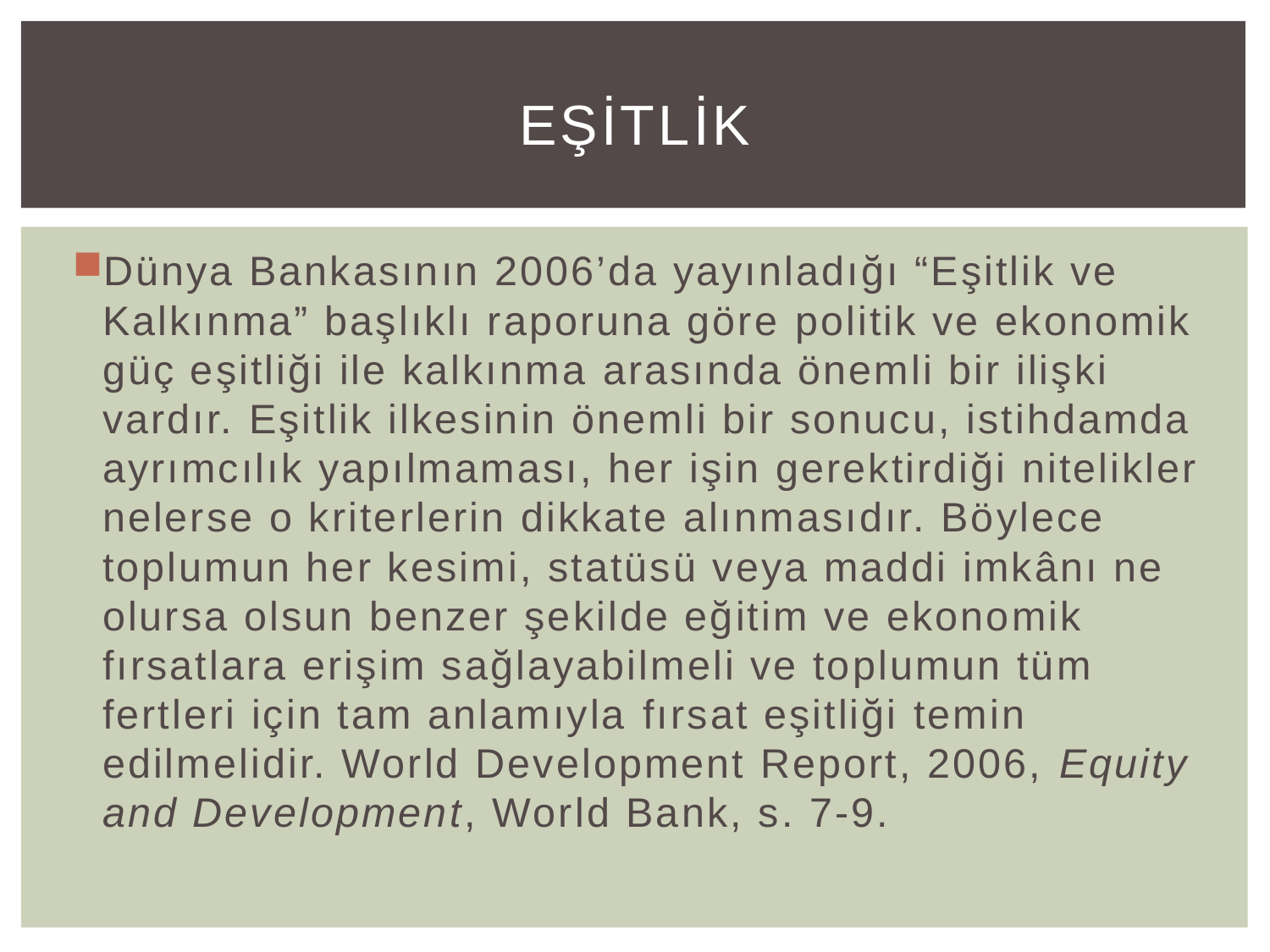

# EŞİTLİK
Dünya Bankasının 2006’da yayınladığı “Eşitlik ve Kalkınma” başlıklı raporuna göre politik ve ekonomik güç eşitliği ile kalkınma arasında önemli bir ilişki vardır. Eşitlik ilkesinin önemli bir sonucu, istihdamda ayrımcılık yapılmaması, her işin gerektirdiği nitelikler nelerse o kriterlerin dikkate alınmasıdır. Böylece toplumun her kesimi, statüsü veya maddi imkânı ne olursa olsun benzer şekilde eğitim ve ekonomik fırsatlara erişim sağlayabilmeli ve toplumun tüm fertleri için tam anlamıyla fırsat eşitliği temin edilmelidir. World Development Report, 2006, Equity and Development, World Bank, s. 7-9.